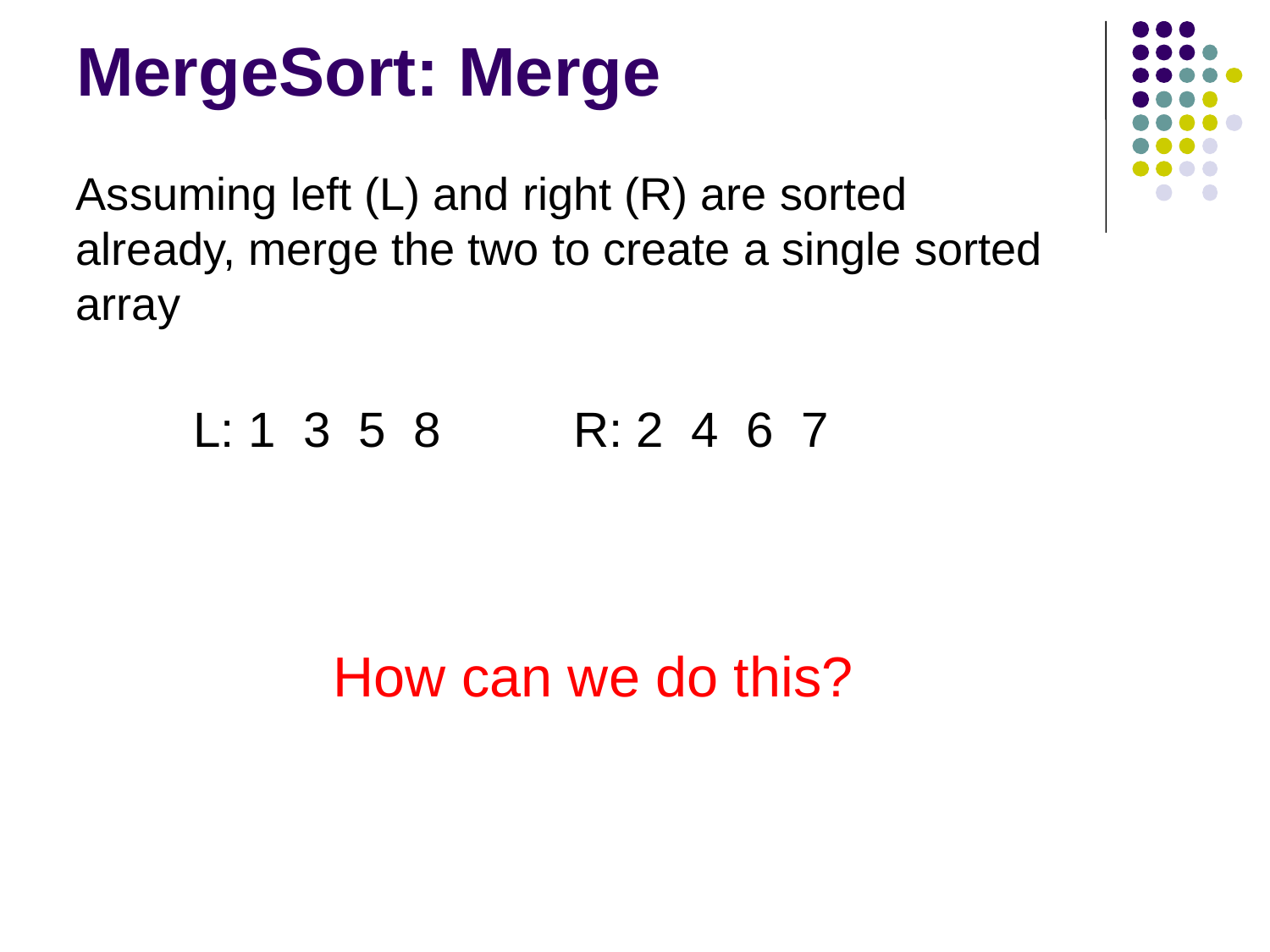

# MergeSort: Merge
Assuming left (L) and right (R) are sorted already, merge the two to create a single sorted array
L: 1  3  5  8
R: 2  4  6  7
How can we do this?